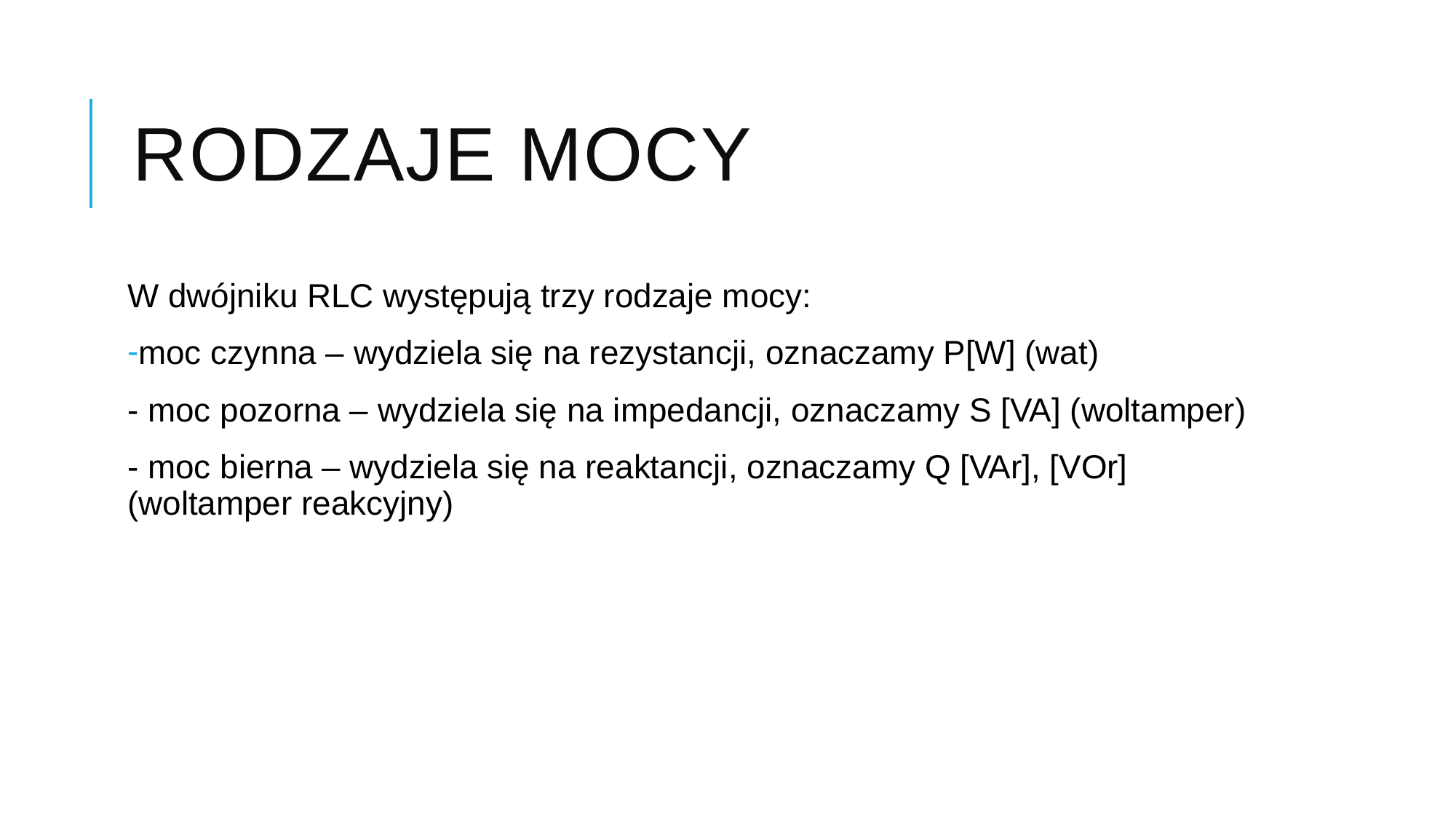

# Rodzaje mocy
W dwójniku RLC występują trzy rodzaje mocy:
moc czynna – wydziela się na rezystancji, oznaczamy P[W] (wat)
- moc pozorna – wydziela się na impedancji, oznaczamy S [VA] (woltamper)
- moc bierna – wydziela się na reaktancji, oznaczamy Q [VAr], [VOr] (woltamper reakcyjny)